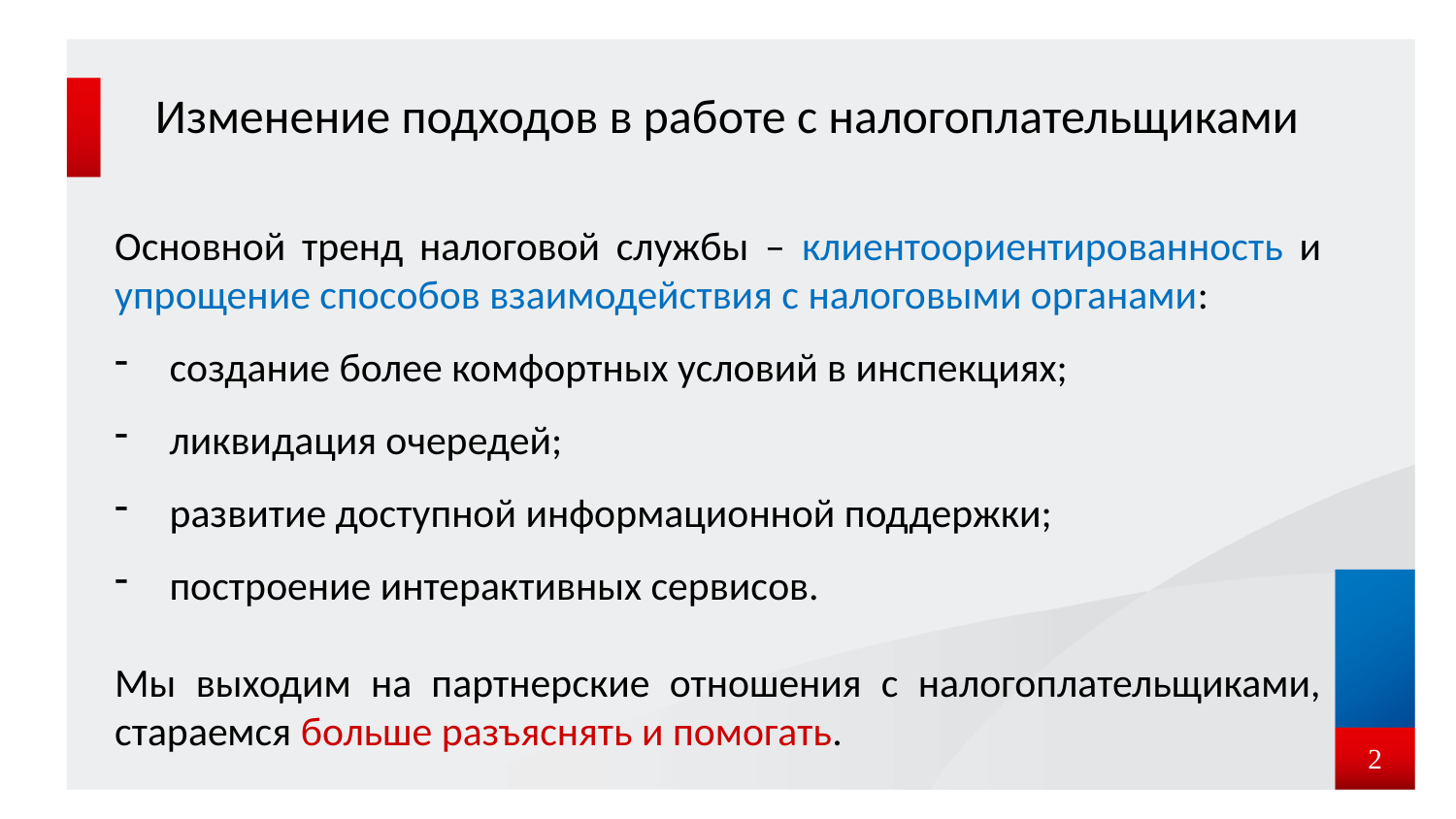

Изменение подходов в работе с налогоплательщиками

Основной тренд налоговой службы – клиентоориентированность и упрощение способов взаимодействия с налоговыми органами:
создание более комфортных условий в инспекциях;
ликвидация очередей;
развитие доступной информационной поддержки;
построение интерактивных сервисов.

Мы выходим на партнерские отношения с налогоплательщиками, стараемся больше разъяснять и помогать.

2